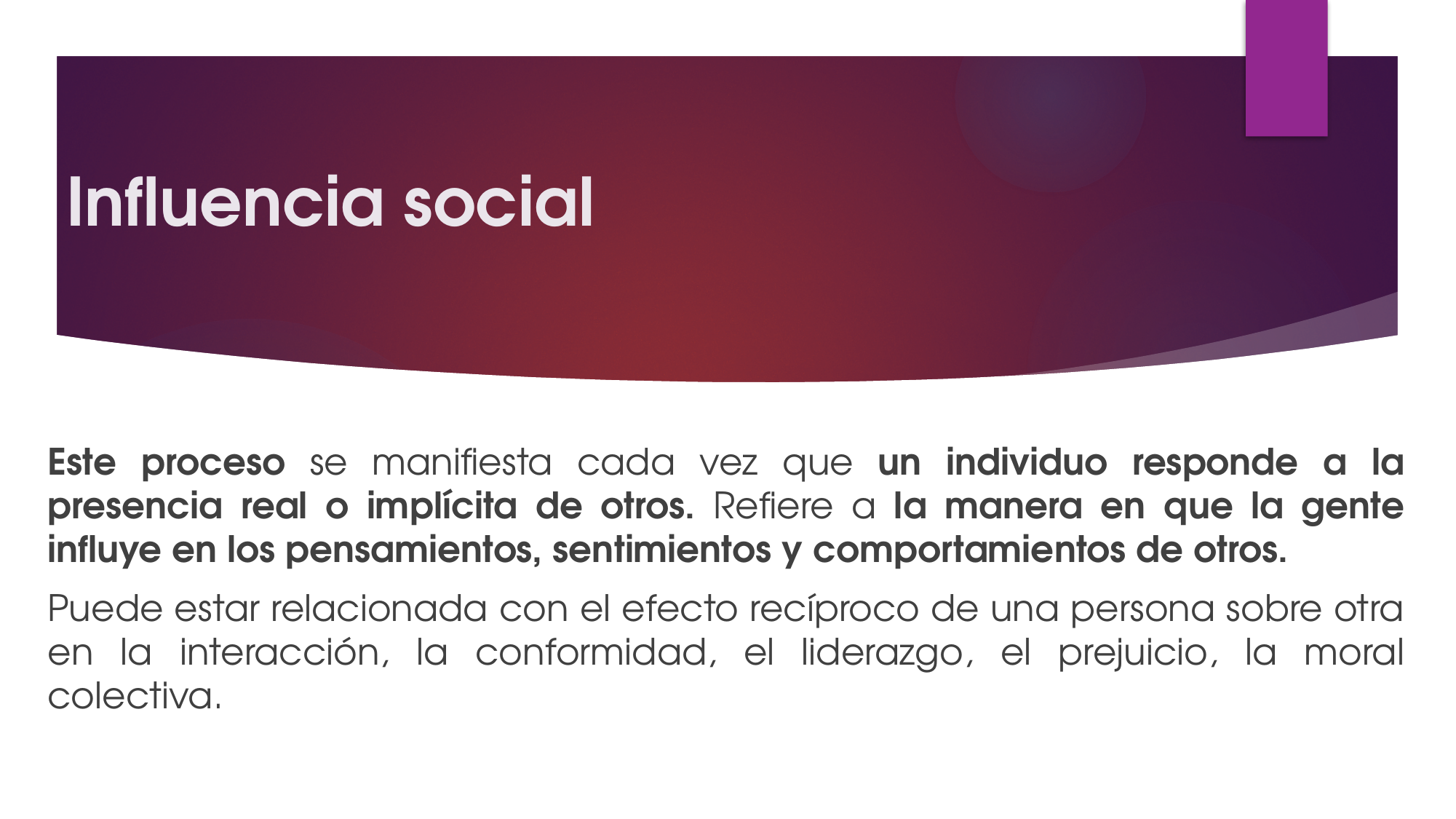

# Influencia social
Este proceso se manifiesta cada vez que un individuo responde a la presencia real o implícita de otros. Refiere a la manera en que la gente influye en los pensamientos, sentimientos y comportamientos de otros.
Puede estar relacionada con el efecto recíproco de una persona sobre otra en la interacción, la conformidad, el liderazgo, el prejuicio, la moral colectiva.